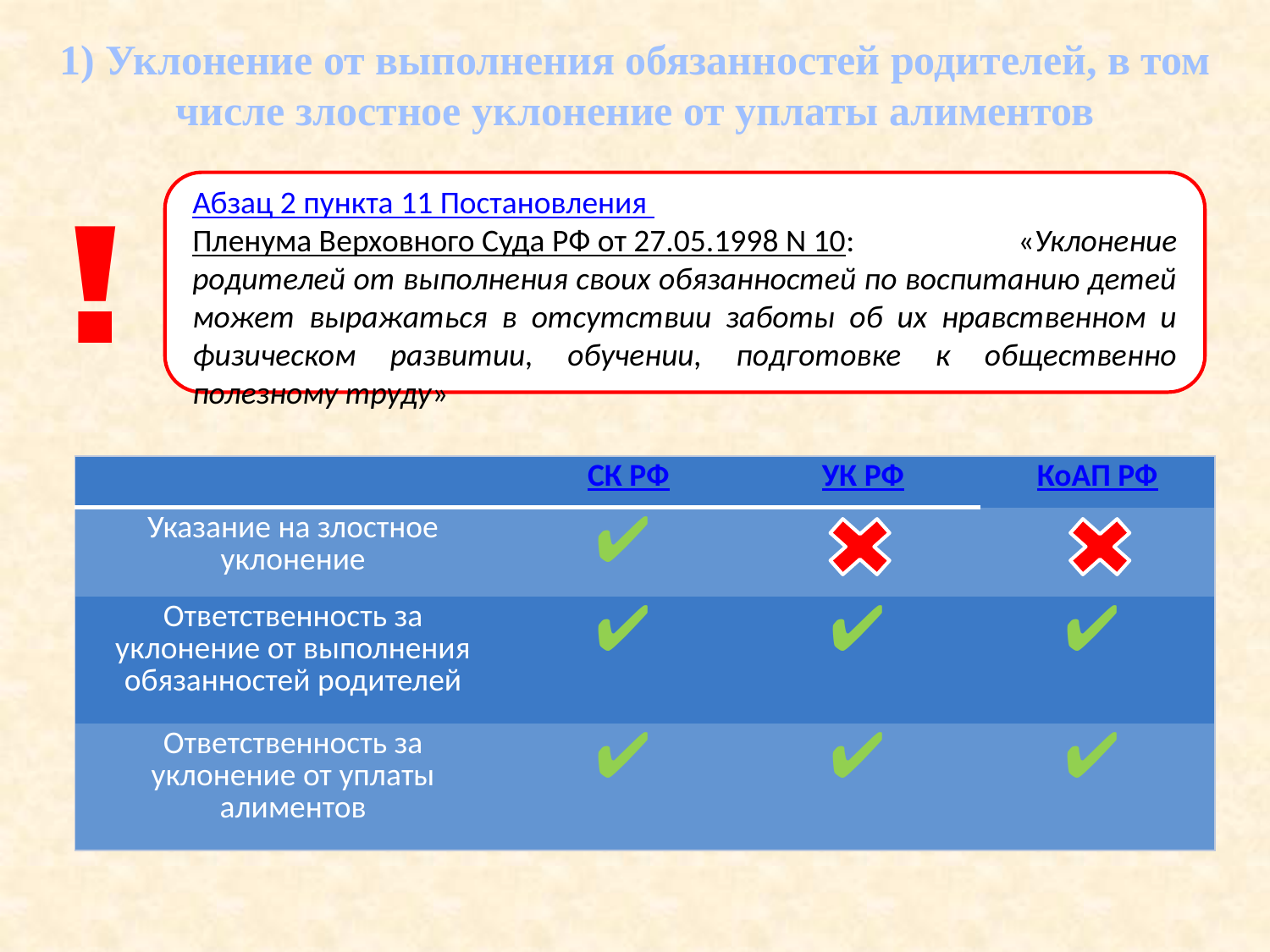

1) Уклонение от выполнения обязанностей родителей, в том числе злостное уклонение от уплаты алиментов
!

Абзац 2 пункта 11 Постановления Пленума Верховного Суда РФ от 27.05.1998 N 10: «Уклонение родителей от выполнения своих обязанностей по воспитанию детей может выражаться в отсутствии заботы об их нравственном и физическом развитии, обучении, подготовке к общественно полезному труду»

|  | СК РФ | УК РФ | КоАП РФ |
| --- | --- | --- | --- |
| Указание на злостное уклонение | ✔ |  |  |
| Ответственность за уклонение от выполнения обязанностей родителей | ✔ | ✔ | ✔ |
| Ответственность за уклонение от уплаты алиментов | ✔ | ✔ | ✔ |